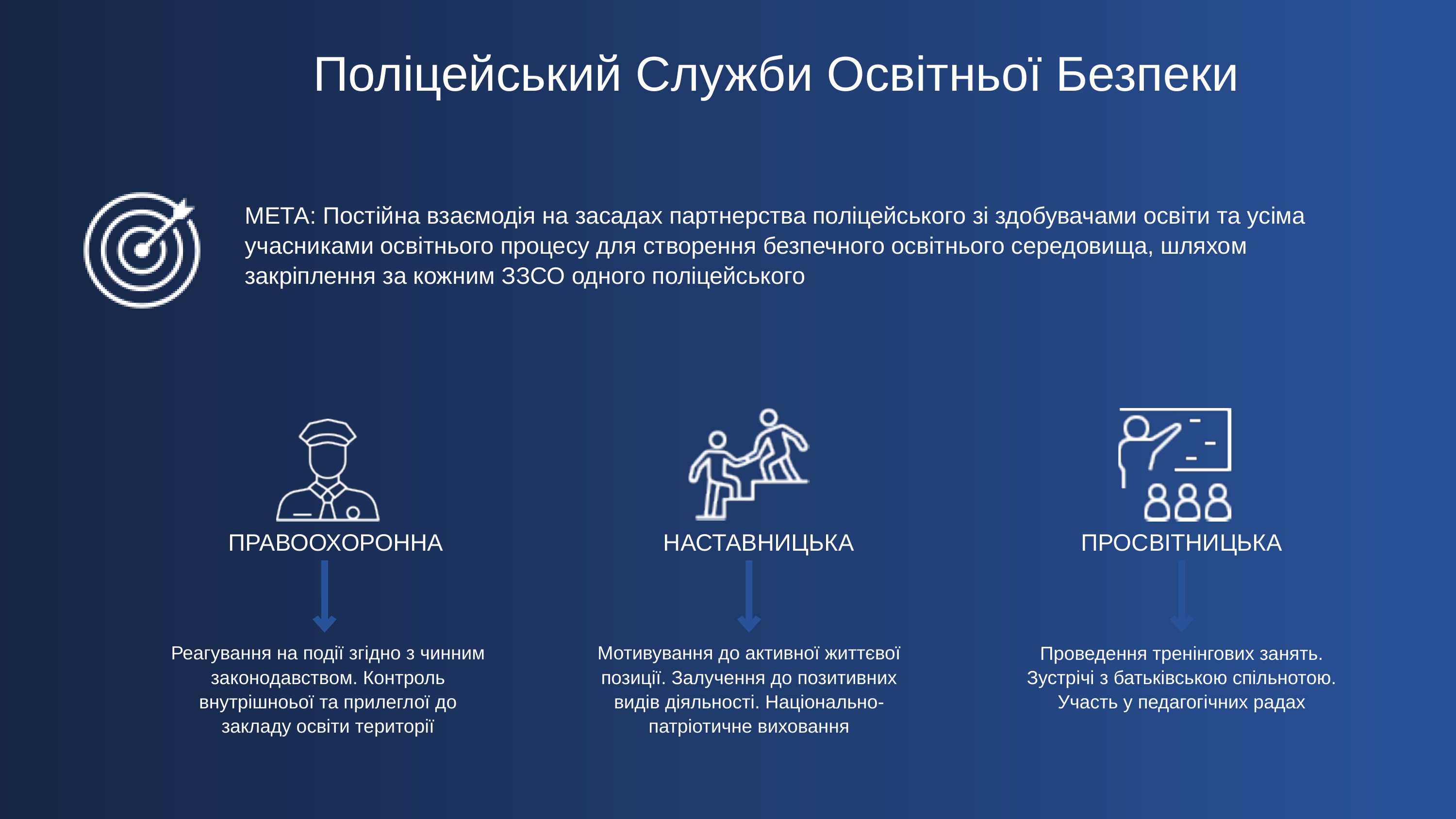

Поліцейський Служби Освітньої Безпеки

МЕТА: Постійна взаємодія на засадах партнерства поліцейського зі здобувачами освіти та усіма учасниками освітнього процесу для створення безпечного освітнього середовища, шляхом закріплення за кожним ЗЗСО одного поліцейського

ПРАВООХОРОННА
НАСТАВНИЦЬКА
ПРОСВІТНИЦЬКА

Реагування на події згідно з чинним законодавством. Контроль внутрішноьої та прилеглої до закладу освіти території
Мотивування до активної життєвої позиції. Залучення до позитивних видів діяльності. Національно-патріотичне виховання
Проведення тренінгових занять. Зустрічі з батьківською спільнотою. Участь у педагогічних радах